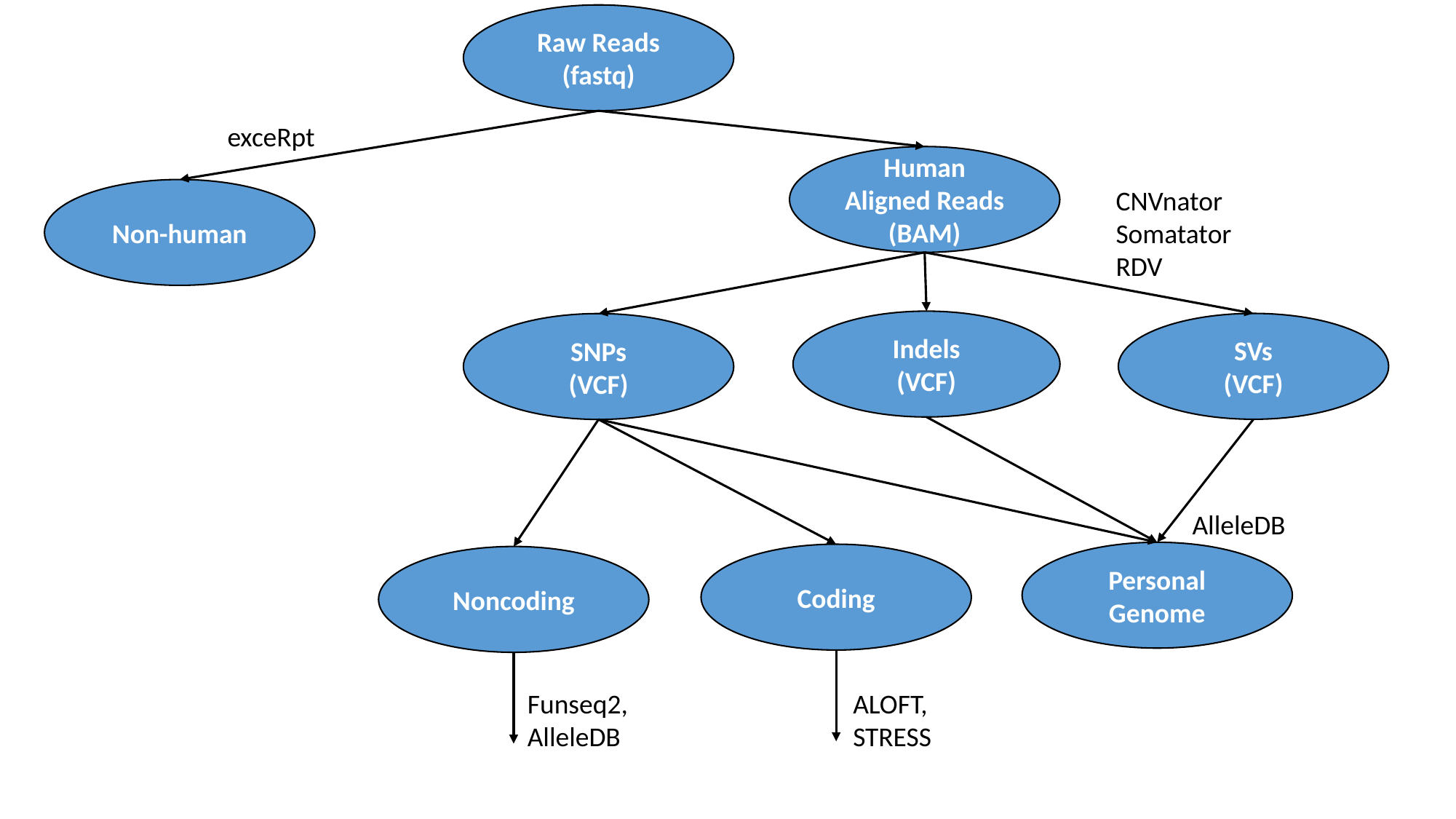

Raw Reads
(fastq)
exceRpt
Human Aligned Reads
(BAM)
CNVnator
Somatator
RDV
Non-human
Indels
(VCF)
SVs
(VCF)
SNPs
(VCF)
AlleleDB
Personal Genome
Coding
Noncoding
Funseq2,
AlleleDB
ALOFT,
STRESS